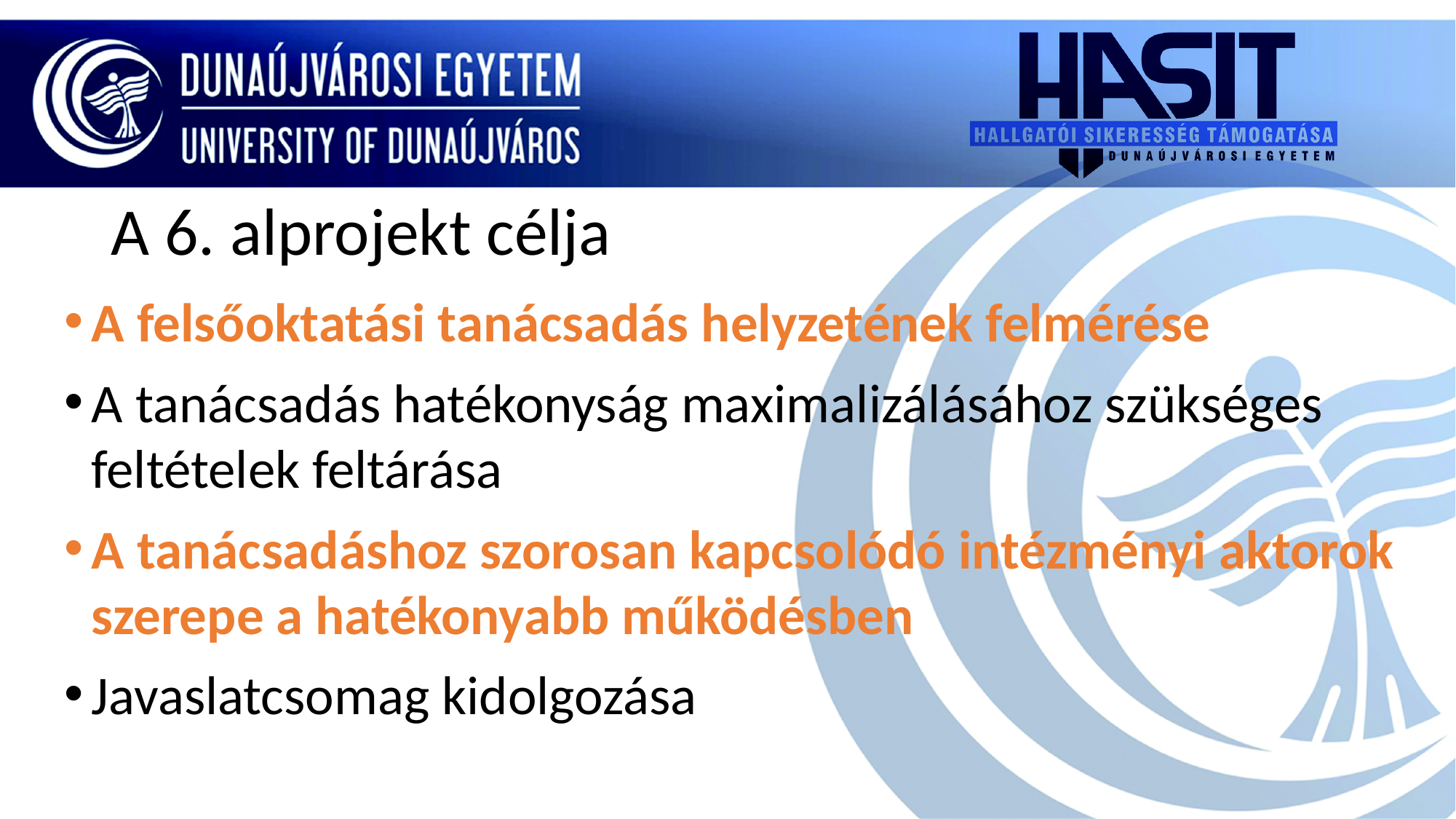

# A 6. alprojekt célja
A felsőoktatási tanácsadás helyzetének felmérése
A tanácsadás hatékonyság maximalizálásához szükséges feltételek feltárása
A tanácsadáshoz szorosan kapcsolódó intézményi aktorok szerepe a hatékonyabb működésben
Javaslatcsomag kidolgozása